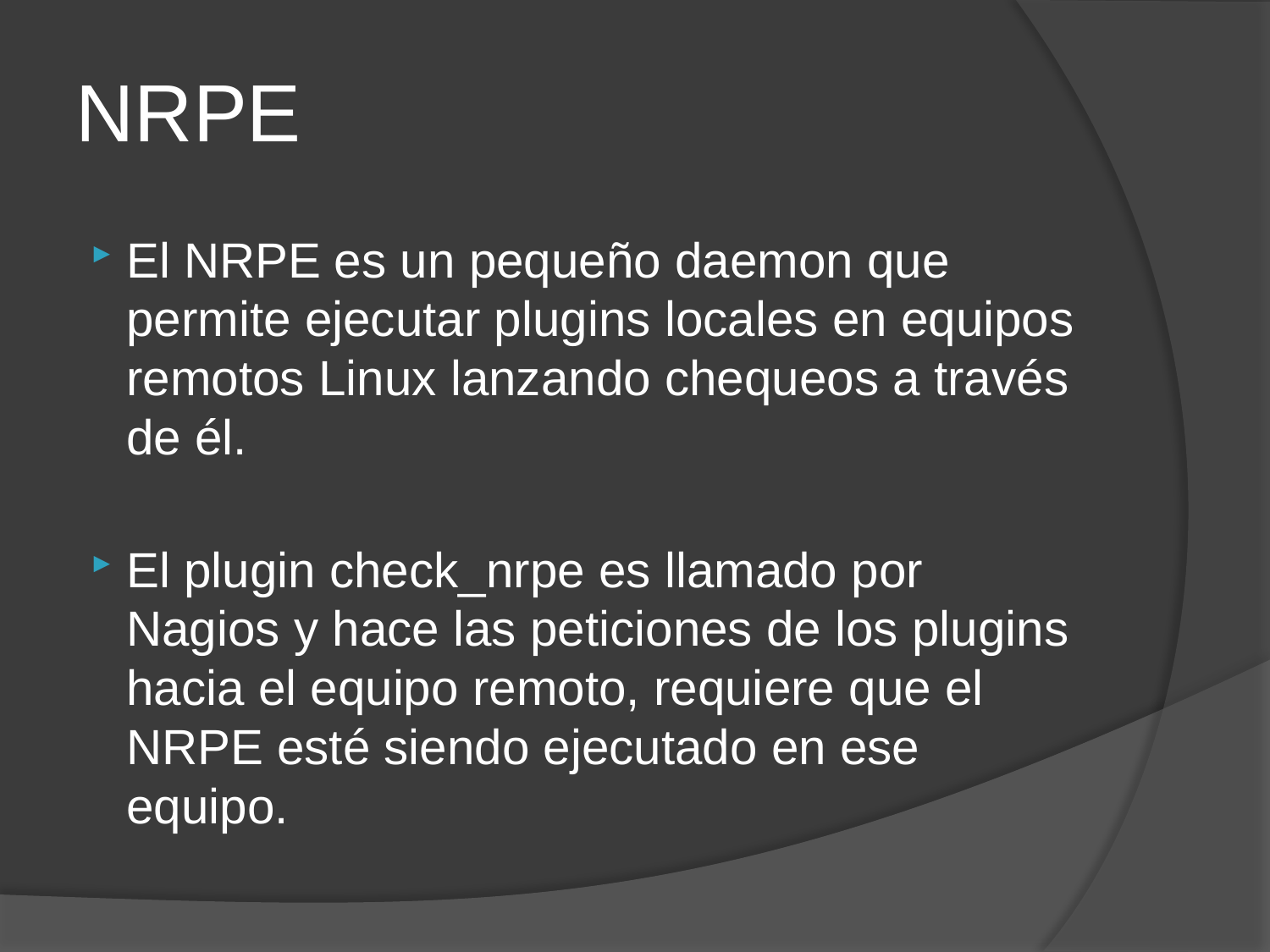

# NRPE
El NRPE es un pequeño daemon que permite ejecutar plugins locales en equipos remotos Linux lanzando chequeos a través de él.

El plugin check_nrpe es llamado por Nagios y hace las peticiones de los plugins hacia el equipo remoto, requiere que el NRPE esté siendo ejecutado en ese equipo.